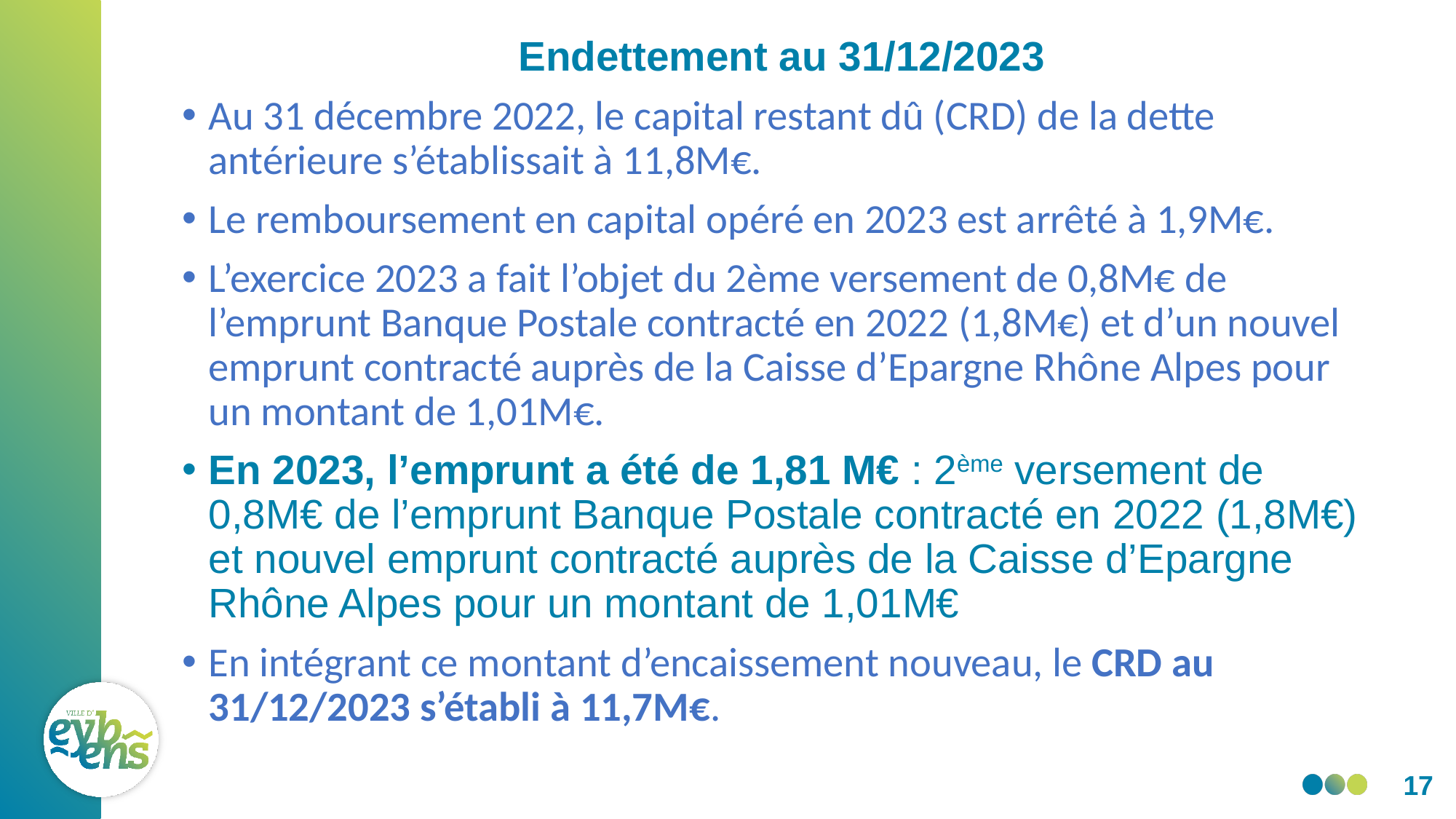

Endettement au 31/12/2023
Au 31 décembre 2022, le capital restant dû (CRD) de la dette antérieure s’établissait à 11,8M€.
Le remboursement en capital opéré en 2023 est arrêté à 1,9M€.
L’exercice 2023 a fait l’objet du 2ème versement de 0,8M€ de l’emprunt Banque Postale contracté en 2022 (1,8M€) et d’un nouvel emprunt contracté auprès de la Caisse d’Epargne Rhône Alpes pour un montant de 1,01M€.
En 2023, l’emprunt a été de 1,81 M€ : 2ème versement de 0,8M€ de l’emprunt Banque Postale contracté en 2022 (1,8M€) et nouvel emprunt contracté auprès de la Caisse d’Epargne Rhône Alpes pour un montant de 1,01M€
En intégrant ce montant d’encaissement nouveau, le CRD au 31/12/2023 s’établi à 11,7M€.